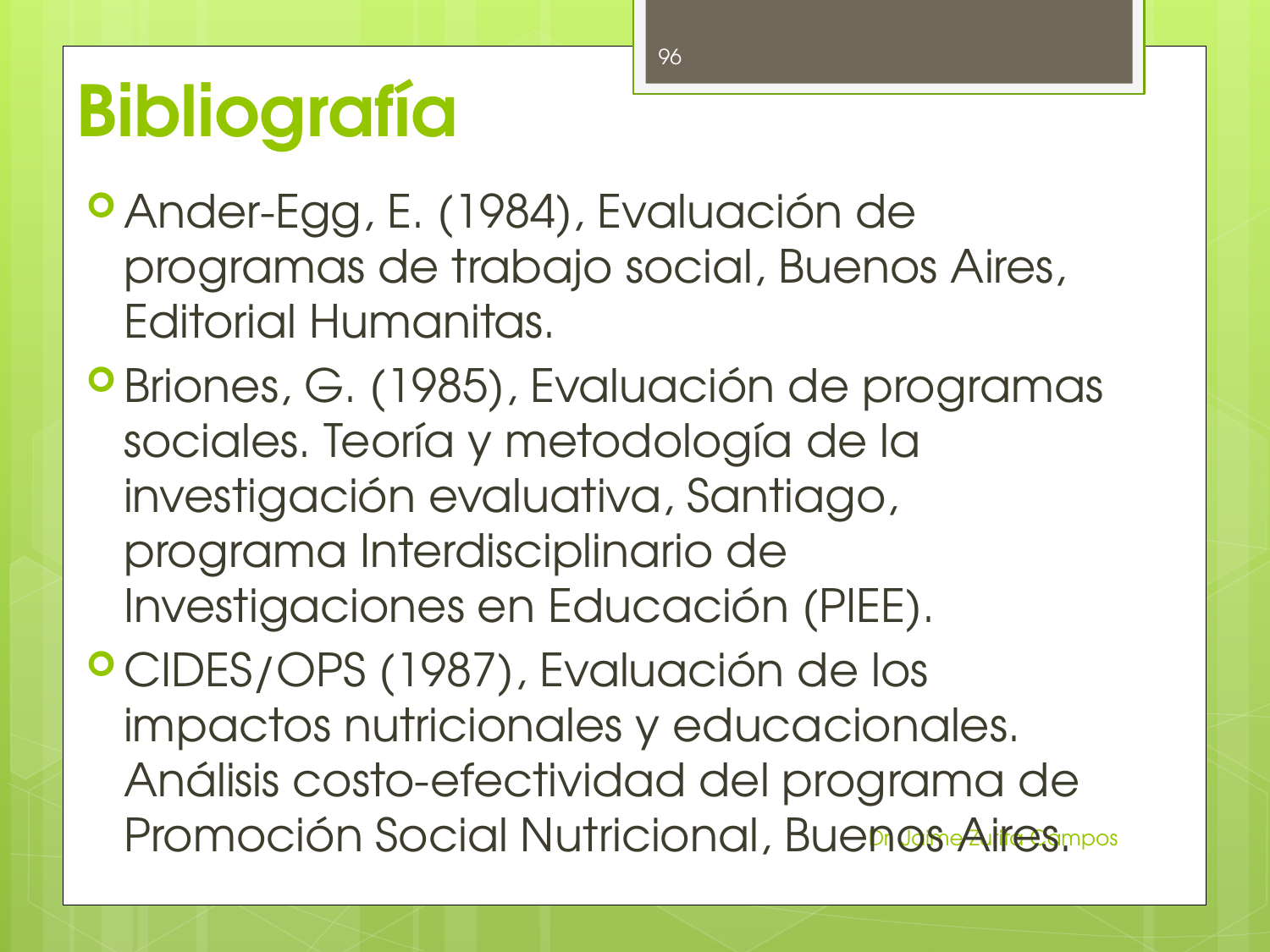

96
# Bibliografía
Ander-Egg, E. (1984), Evaluación de programas de trabajo social, Buenos Aires, Editorial Humanitas.
Briones, G. (1985), Evaluación de programas sociales. Teoría y metodología de la investigación evaluativa, Santiago, programa Interdisciplinario de Investigaciones en Educación (PIEE).
CIDES/OPS (1987), Evaluación de los impactos nutricionales y educacionales. Análisis costo-efectividad del programa de Promoción Social Nutricional, Buenos Aires.

Dr. Jaime Zurita Campos